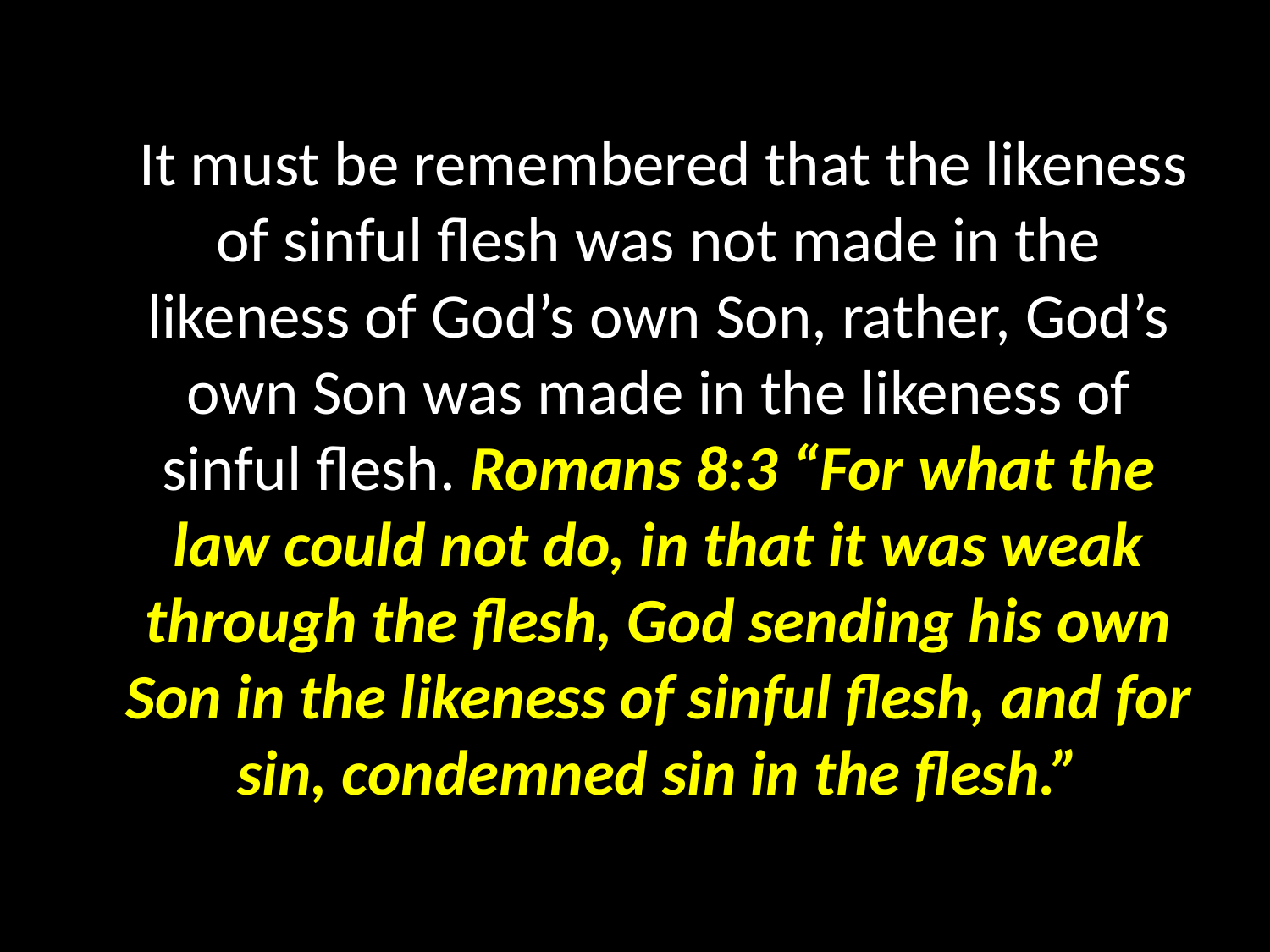

It must be remembered that the likeness of sinful flesh was not made in the likeness of God’s own Son, rather, God’s own Son was made in the likeness of sinful flesh. Romans 8:3 “For what the law could not do, in that it was weak through the flesh, God sending his own Son in the likeness of sinful flesh, and for sin, condemned sin in the flesh.”